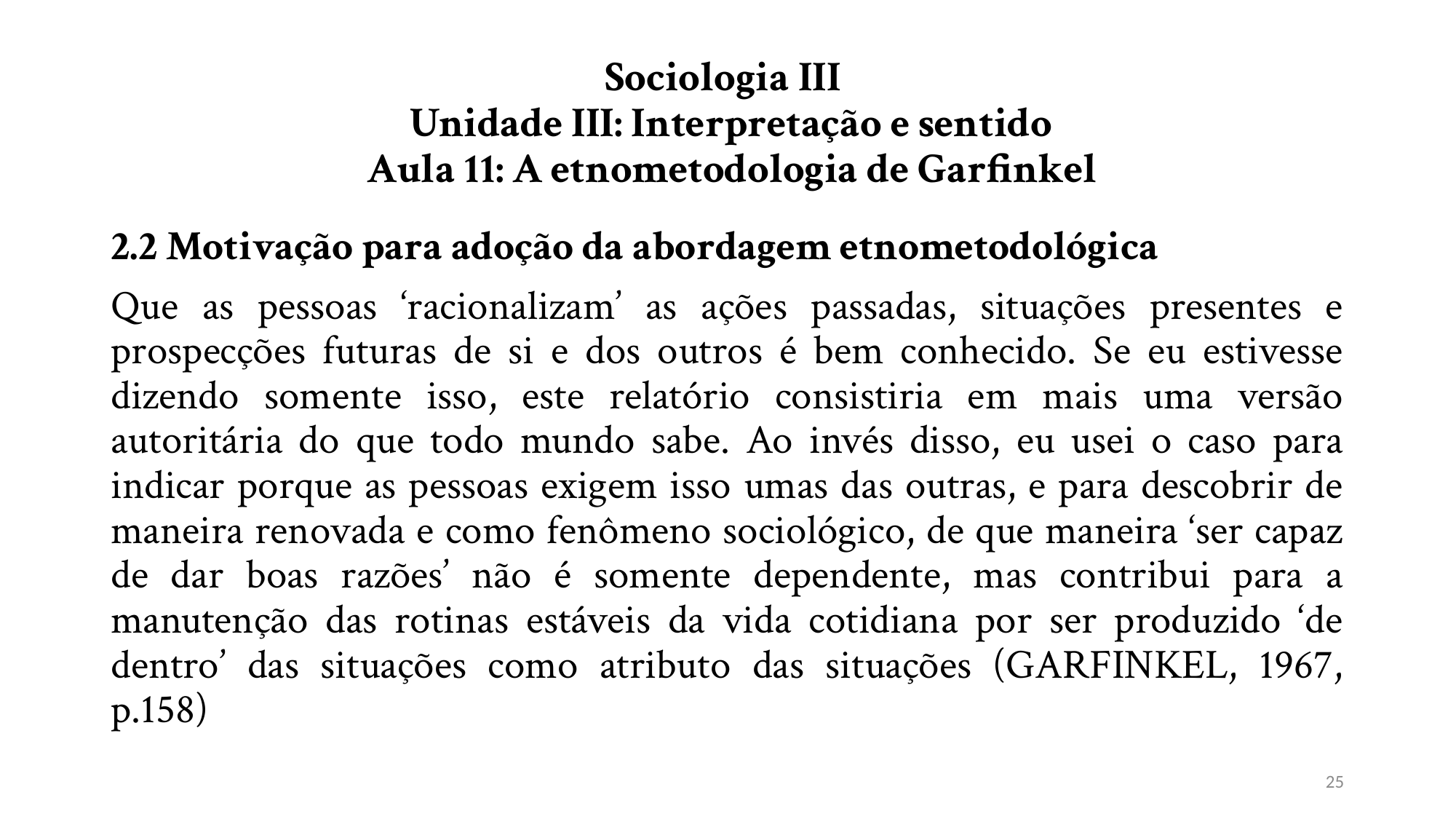

# Sociologia III  Unidade III: Interpretação e sentido  Aula 11: A etnometodologia de Garfinkel
2.2 Motivação para adoção da abordagem etnometodológica
Que as pessoas ‘racionalizam’ as ações passadas, situações presentes e prospecções futuras de si e dos outros é bem conhecido. Se eu estivesse dizendo somente isso, este relatório consistiria em mais uma versão autoritária do que todo mundo sabe. Ao invés disso, eu usei o caso para indicar porque as pessoas exigem isso umas das outras, e para descobrir de maneira renovada e como fenômeno sociológico, de que maneira ‘ser capaz de dar boas razões’ não é somente dependente, mas contribui para a manutenção das rotinas estáveis da vida cotidiana por ser produzido ‘de dentro’ das situações como atributo das situações (GARFINKEL, 1967, p.158)
25